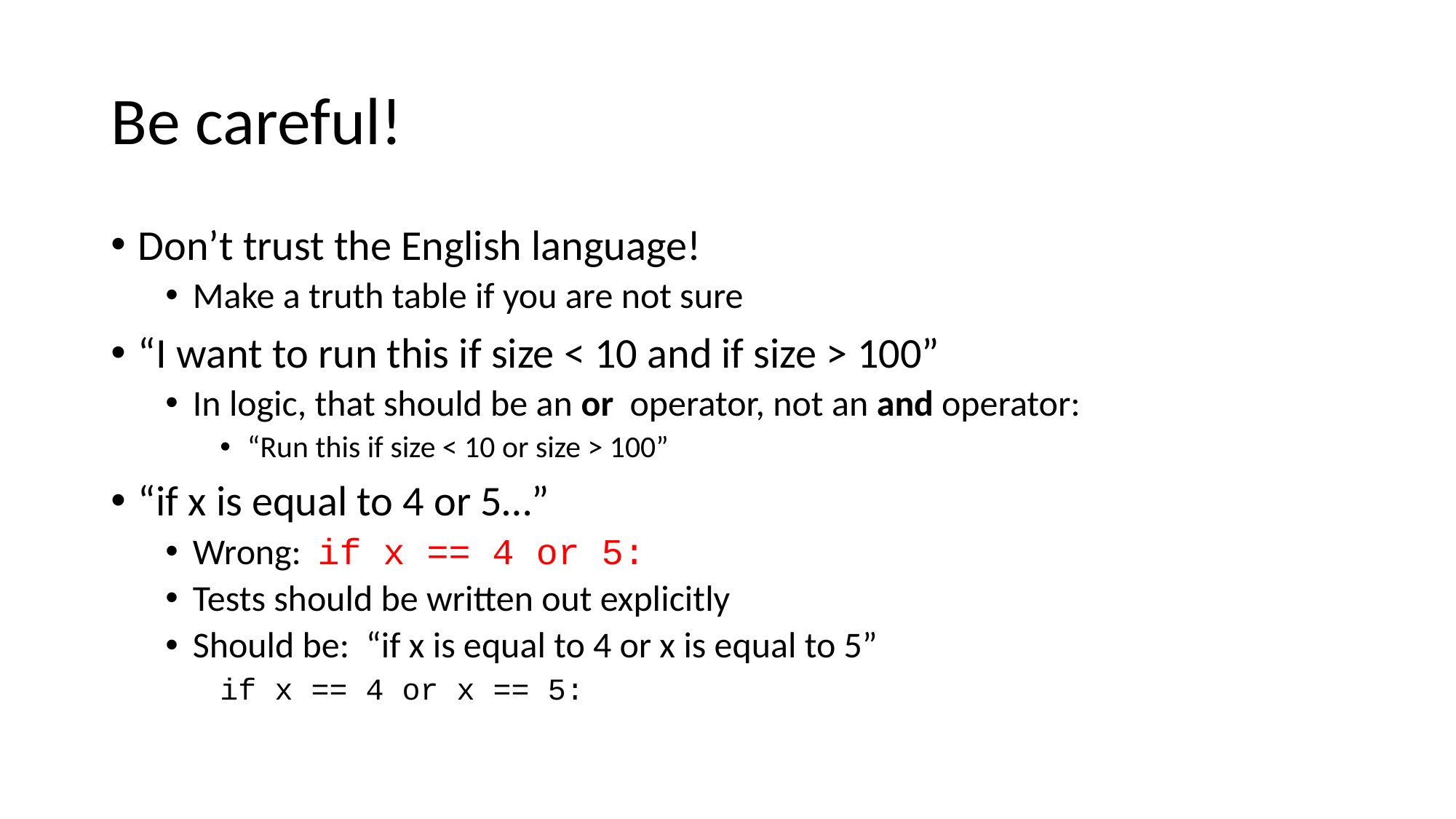

# Be careful!
Don’t trust the English language!
Make a truth table if you are not sure
“I want to run this if size < 10 and if size > 100”
In logic, that should be an or  operator, not an and operator:
“Run this if size < 10 or size > 100”
“if x is equal to 4 or 5…”
Wrong:  if x == 4 or 5:
Tests should be written out explicitly
Should be:  “if x is equal to 4 or x is equal to 5”
if x == 4 or x == 5: